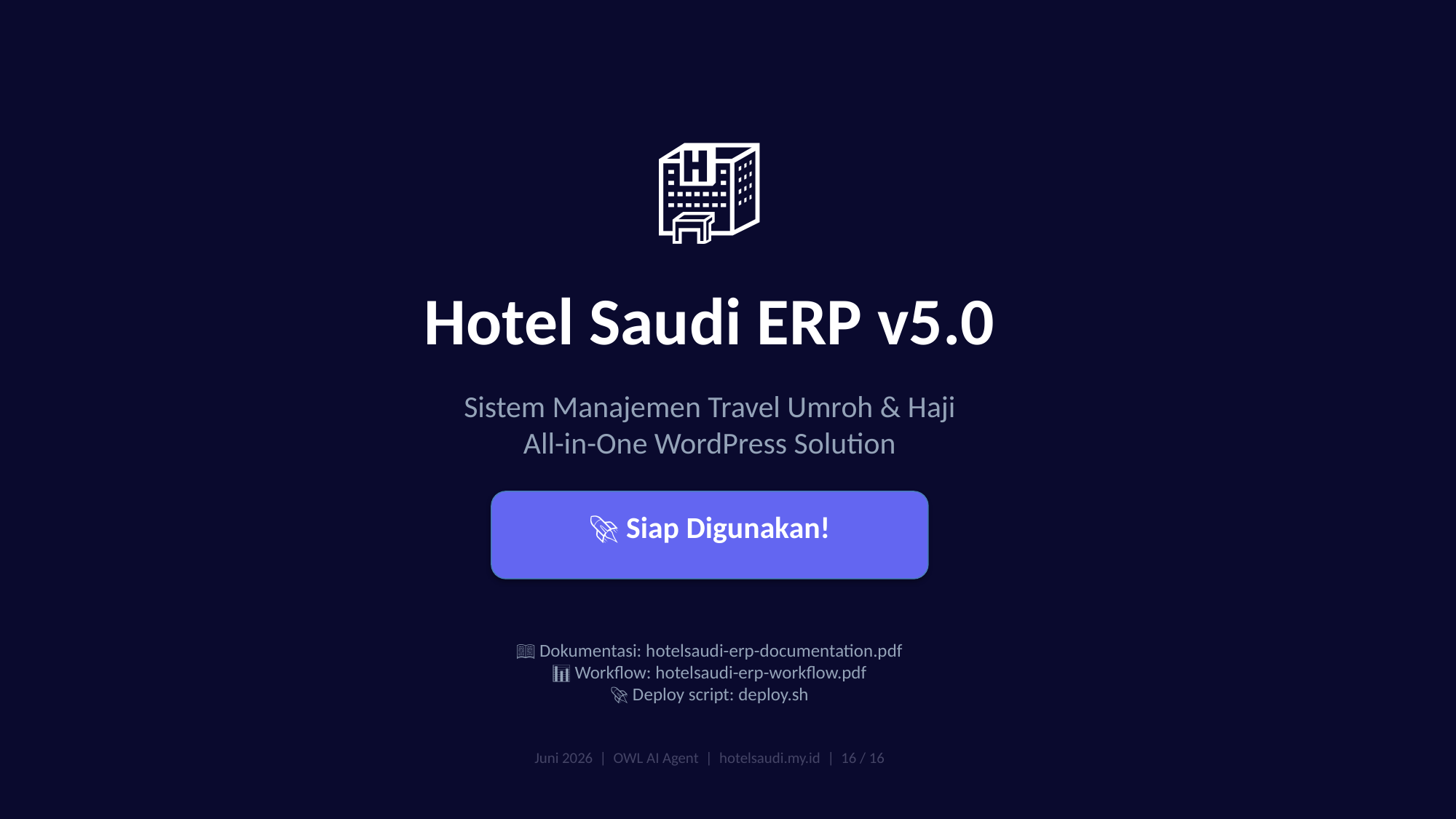

🏨
Hotel Saudi ERP v5.0
Sistem Manajemen Travel Umroh & Haji
All-in-One WordPress Solution

🚀 Siap Digunakan!
📖 Dokumentasi: hotelsaudi-erp-documentation.pdf
📊 Workflow: hotelsaudi-erp-workflow.pdf
🚀 Deploy script: deploy.sh
Juni 2026  |  OWL AI Agent  |  hotelsaudi.my.id  |  16 / 16